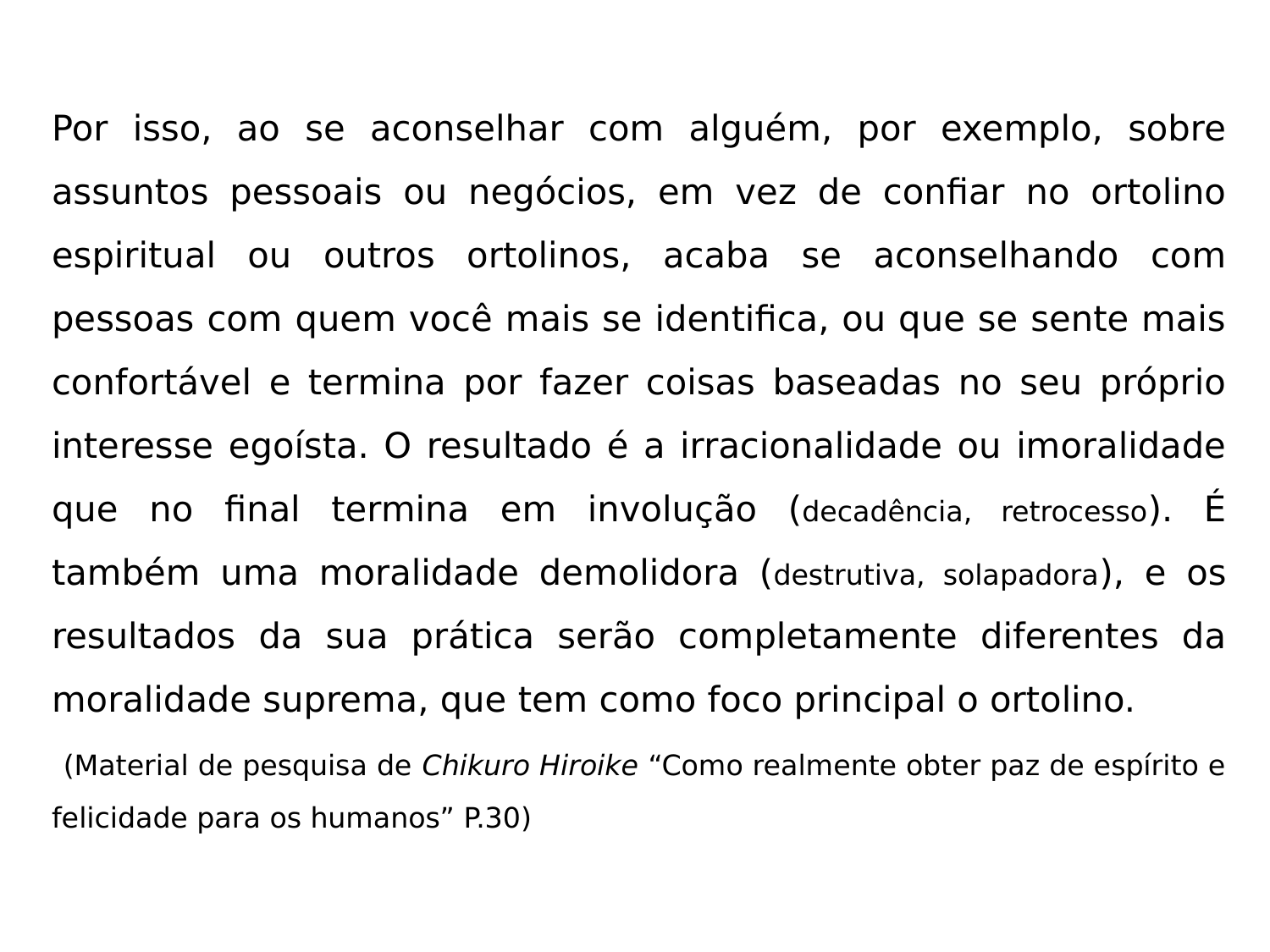

Por isso, ao se aconselhar com alguém, por exemplo, sobre assuntos pessoais ou negócios, em vez de confiar no ortolino espiritual ou outros ortolinos, acaba se aconselhando com pessoas com quem você mais se identifica, ou que se sente mais confortável e termina por fazer coisas baseadas no seu próprio interesse egoísta. O resultado é a irracionalidade ou imoralidade que no final termina em involução (decadência, retrocesso). É também uma moralidade demolidora (destrutiva, solapadora), e os resultados da sua prática serão completamente diferentes da moralidade suprema, que tem como foco principal o ortolino.
 (Material de pesquisa de Chikuro Hiroike “Como realmente obter paz de espírito e felicidade para os humanos” P.30)